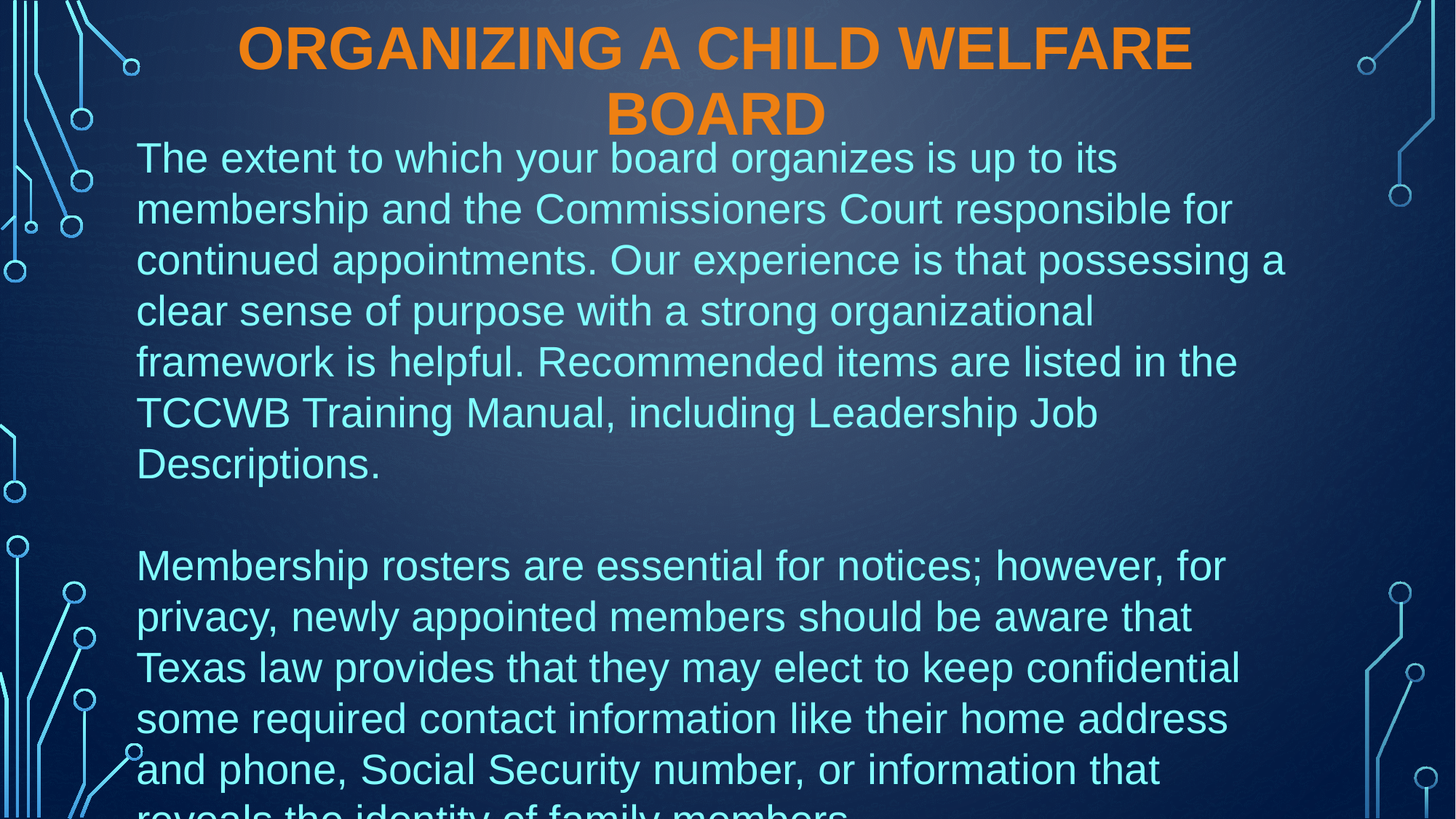

# Organizing a child welfare board
The extent to which your board organizes is up to its membership and the Commissioners Court responsible for continued appointments. Our experience is that possessing a clear sense of purpose with a strong organizational framework is helpful. Recommended items are listed in the TCCWB Training Manual, including Leadership Job Descriptions.

Membership rosters are essential for notices; however, for privacy, newly appointed members should be aware that Texas law provides that they may elect to keep confidential some required contact information like their home address and phone, Social Security number, or information that reveals the identity of family members.